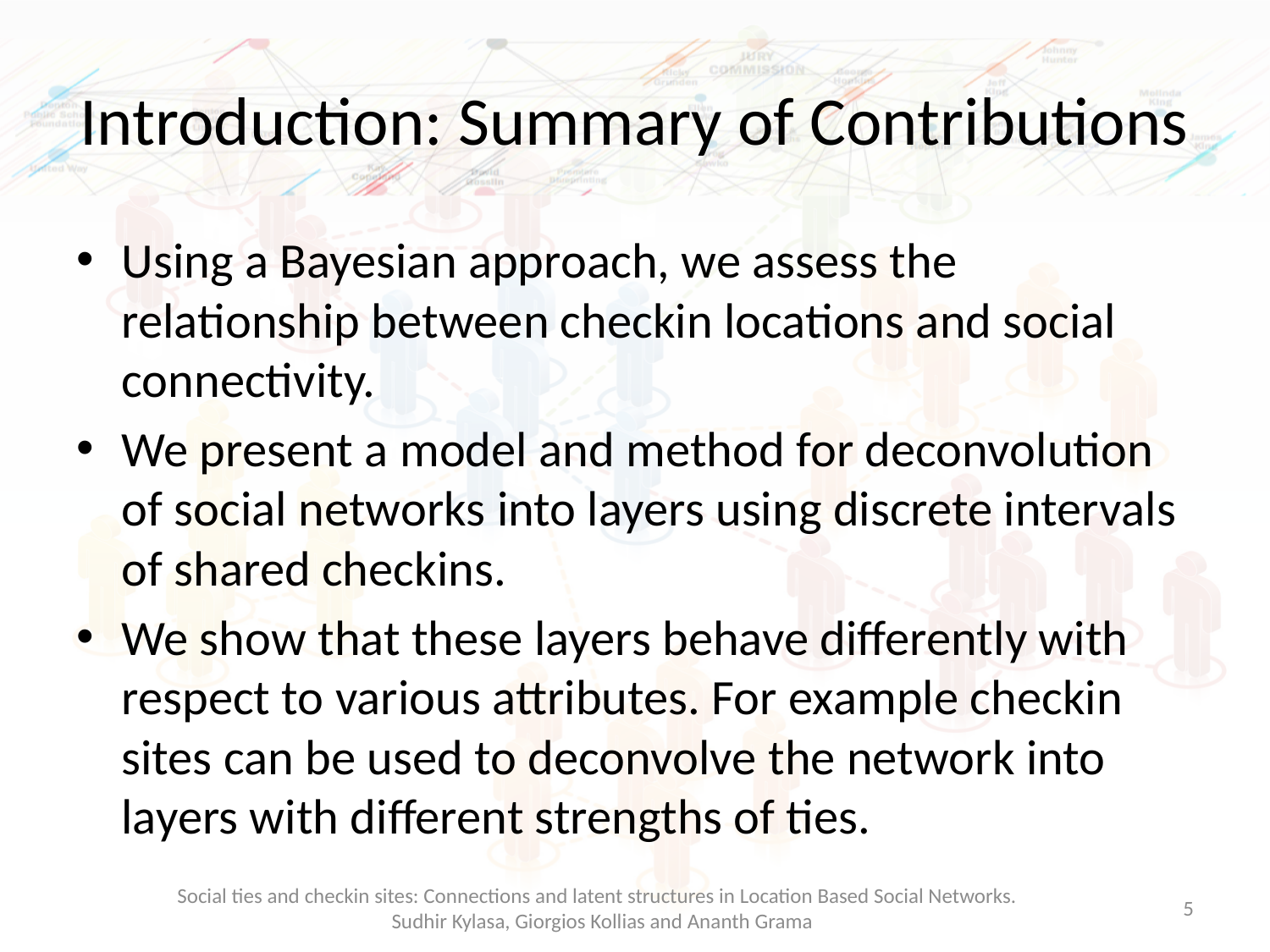

# Introduction: Summary of Contributions
Using a Bayesian approach, we assess the relationship between checkin locations and social connectivity.
We present a model and method for deconvolution of social networks into layers using discrete intervals of shared checkins.
We show that these layers behave differently with respect to various attributes. For example checkin sites can be used to deconvolve the network into layers with different strengths of ties.
Social ties and checkin sites: Connections and latent structures in Location Based Social Networks.
Sudhir Kylasa, Giorgios Kollias and Ananth Grama
5